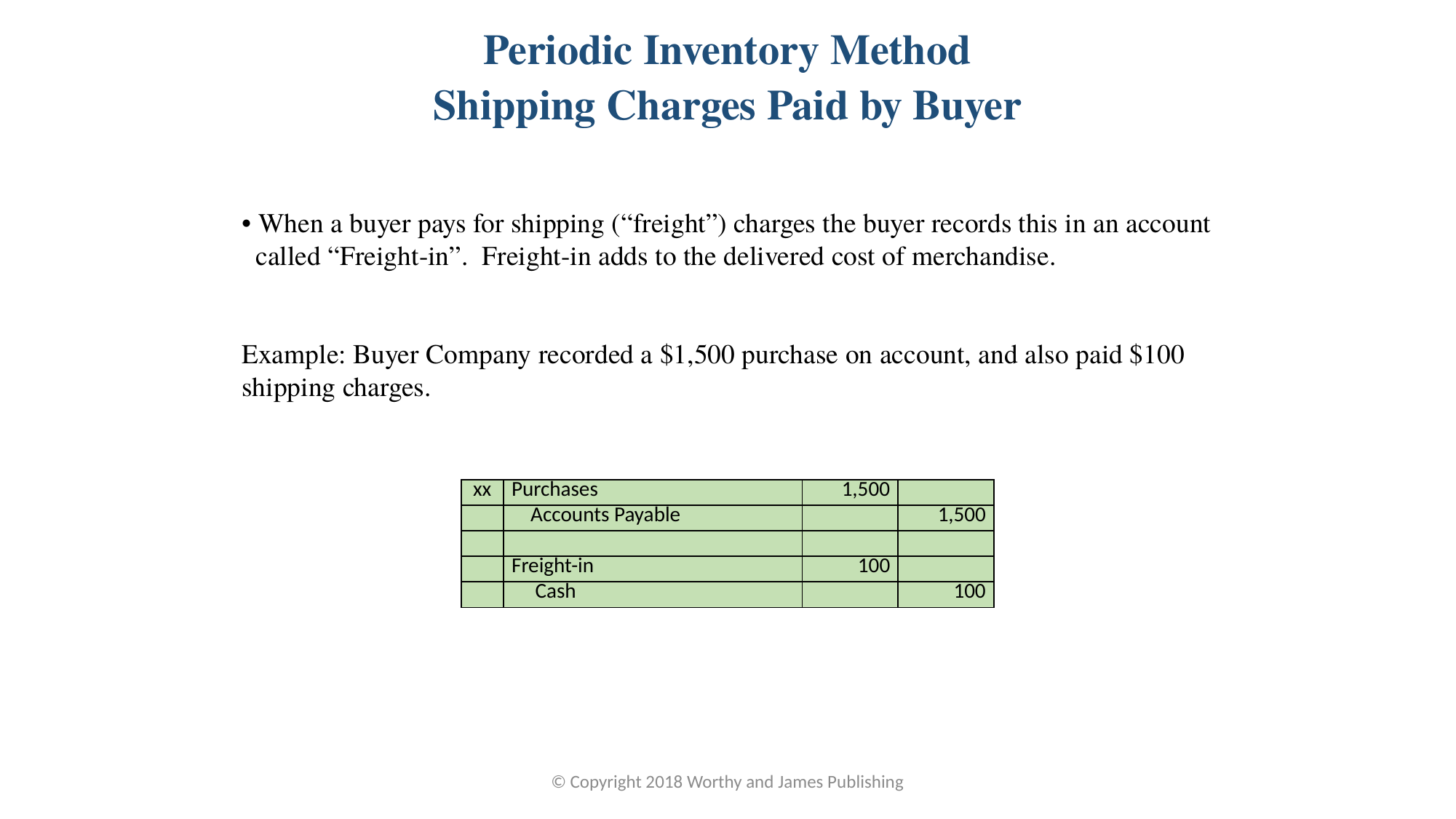

Periodic Inventory Method
Shipping Charges Paid by Buyer
• When a buyer pays for shipping (“freight”) charges the buyer records this in an account called “Freight-in”.  Freight-in adds to the delivered cost of merchandise.

Example: Buyer Company recorded a $1,500 purchase on account, and also paid $100 shipping charges.
| xx | Purchases | 1,500 |  |
| --- | --- | --- | --- |
|  | Accounts Payable |  | 1,500 |
|  |  |  |  |
|  | Freight-in | 100 |  |
|  | Cash |  | 100 |
© Copyright 2018 Worthy and James Publishing